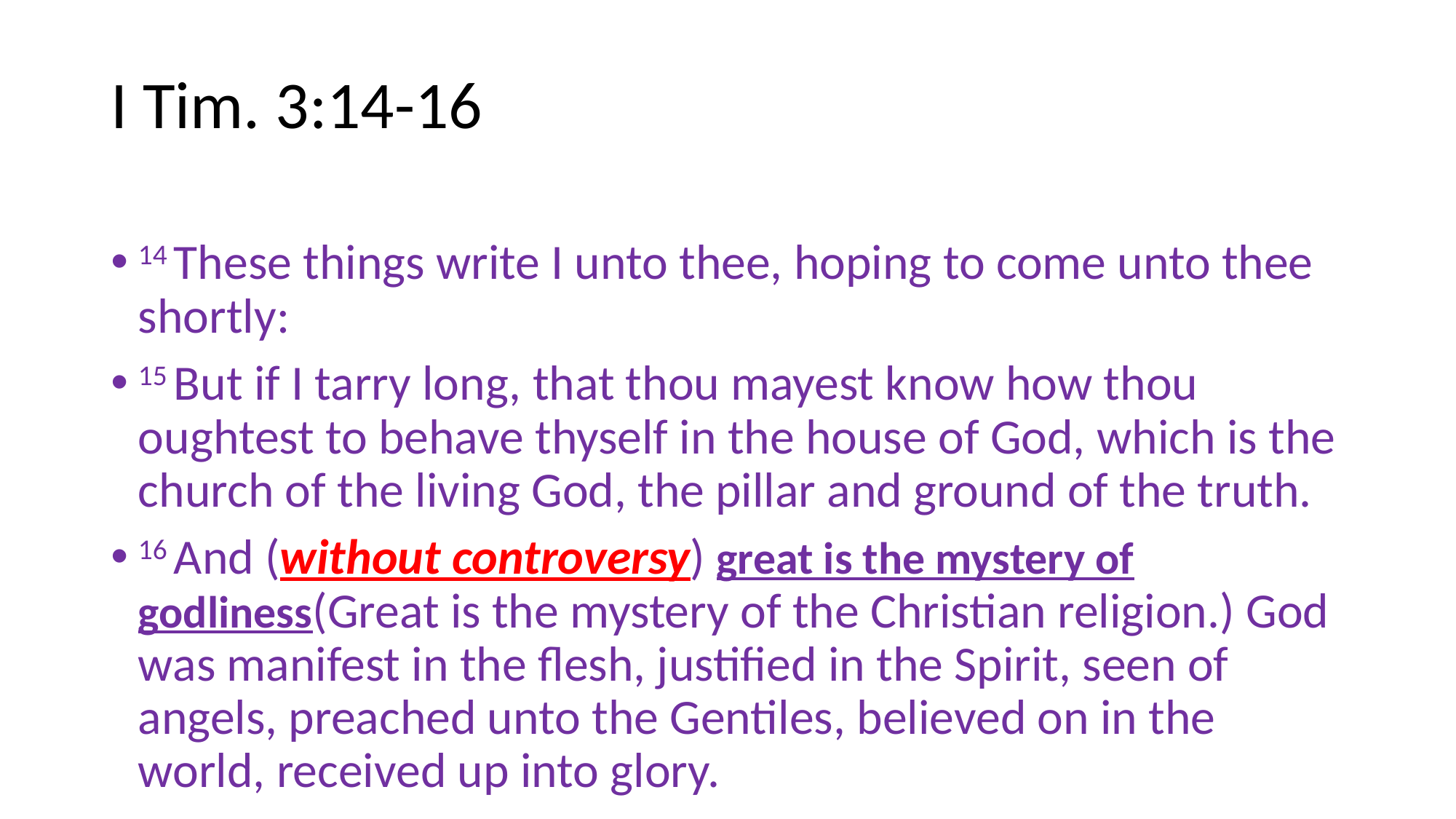

# I Tim. 3:14-16

14 These things write I unto thee, hoping to come unto thee shortly:
15 But if I tarry long, that thou mayest know how thou oughtest to behave thyself in the house of God, which is the church of the living God, the pillar and ground of the truth.
16 And (without controversy) great is the mystery of godliness(Great is the mystery of the Christian religion.) God was manifest in the flesh, justified in the Spirit, seen of angels, preached unto the Gentiles, believed on in the world, received up into glory.